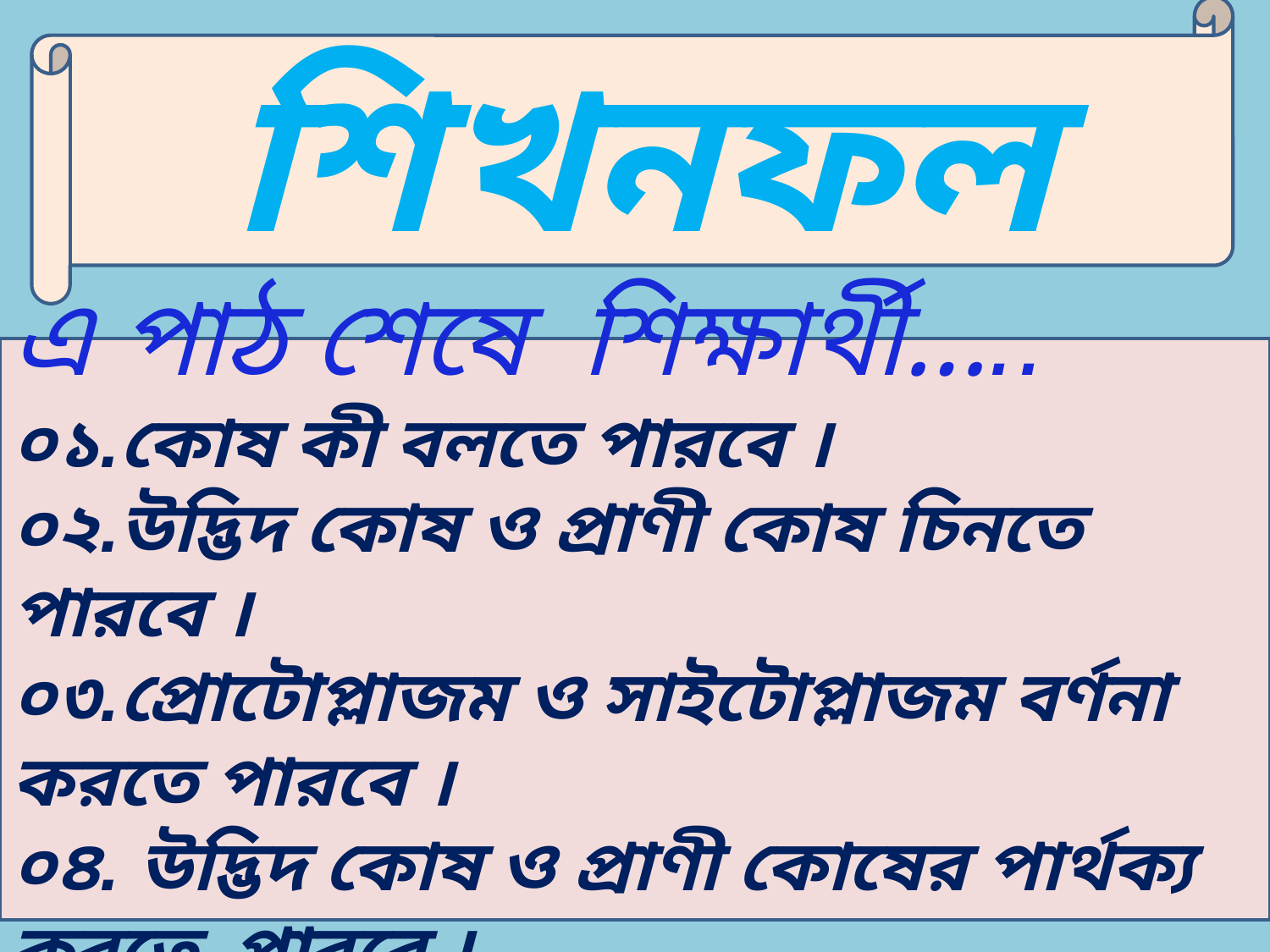

শিখনফল
এ পাঠ শেষে  শিক্ষার্থী…..
০১.কোষ কী বলতে পারবে ।
০২.উদ্ভিদ কোষ ও প্রাণী কোষ চিনতে পারবে ।
০৩.প্রোটোপ্লাজম ও সাইটোপ্লাজম বর্ণনা করতে পারবে ।
০৪. উদ্ভিদ কোষ ও প্রাণী কোষের পার্থক্য করতে  পারবে ।